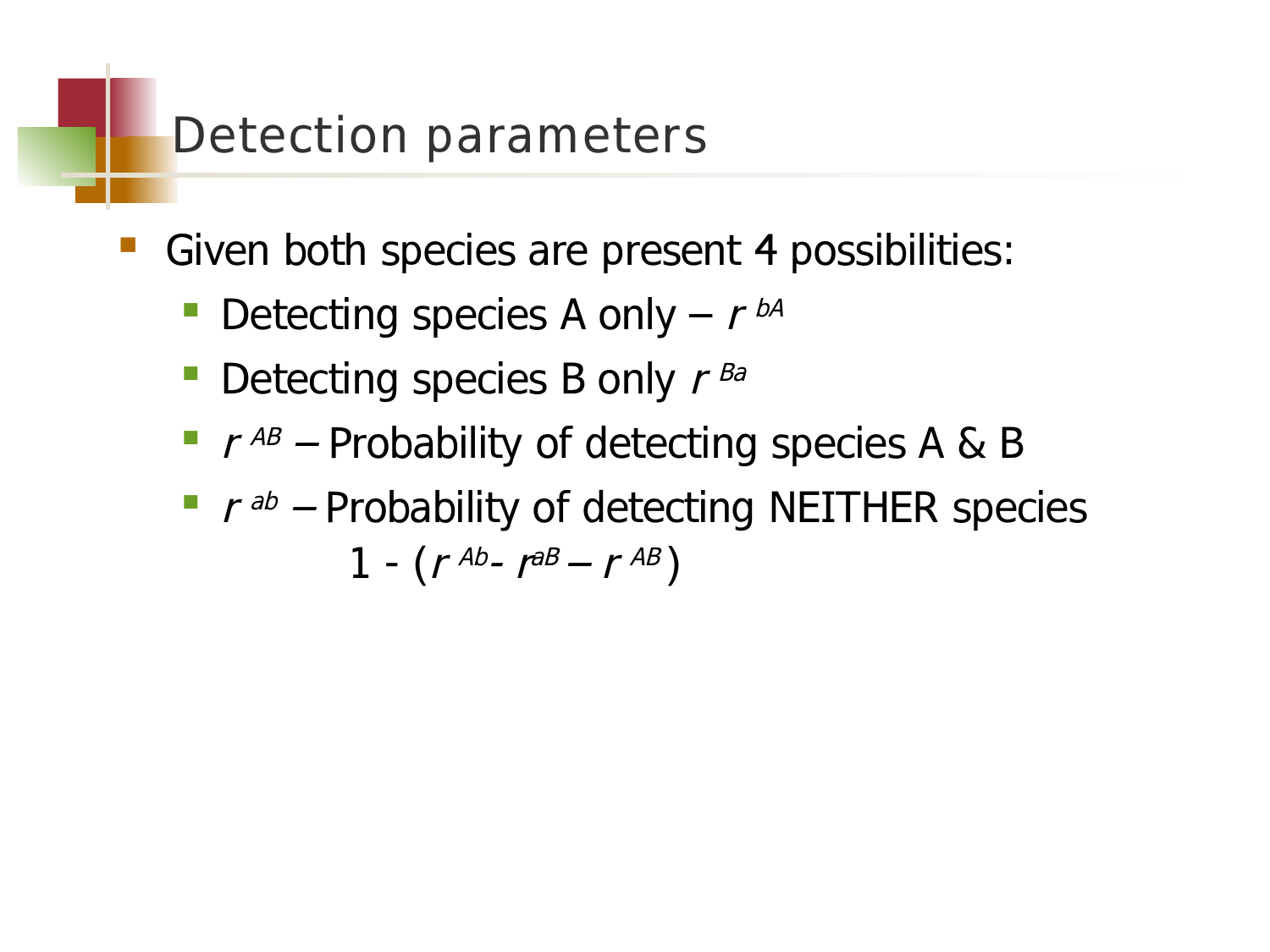

# Detection parameters
Given both species are present 4 possibilities:
Detecting species A only – r bA
Detecting species B only r Ba
r AB – Probability of detecting species A & B
r ab – Probability of detecting NEITHER species
	1 - (r Ab- raB – r AB )